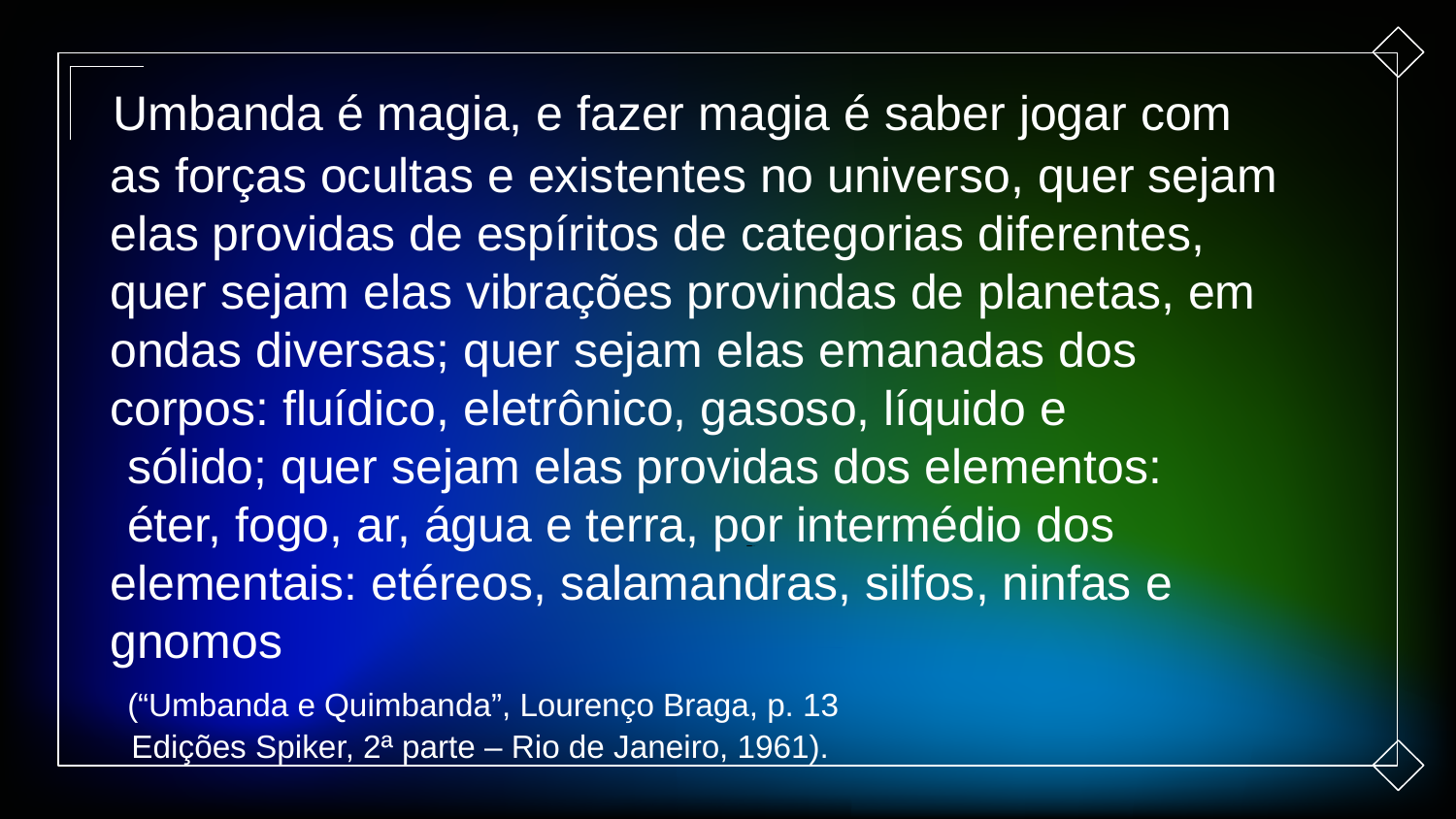

Umbanda é magia, e fazer magia é saber jogar com as forças ocultas e existentes no universo, quer sejam elas providas de espíritos de categorias diferentes, quer sejam elas vibrações provindas de planetas, em ondas diversas; quer sejam elas emanadas dos corpos: fluídico, eletrônico, gasoso, líquido e
     sólido; quer sejam elas providas dos elementos:
     éter, fogo, ar, água e terra, por intermédio dos elementais: etéreos, salamandras, silfos, ninfas e gnomos
     (“Umbanda e Quimbanda”, Lourenço Braga, p. 13
        Edições Spiker, 2ª parte – Rio de Janeiro, 1961).